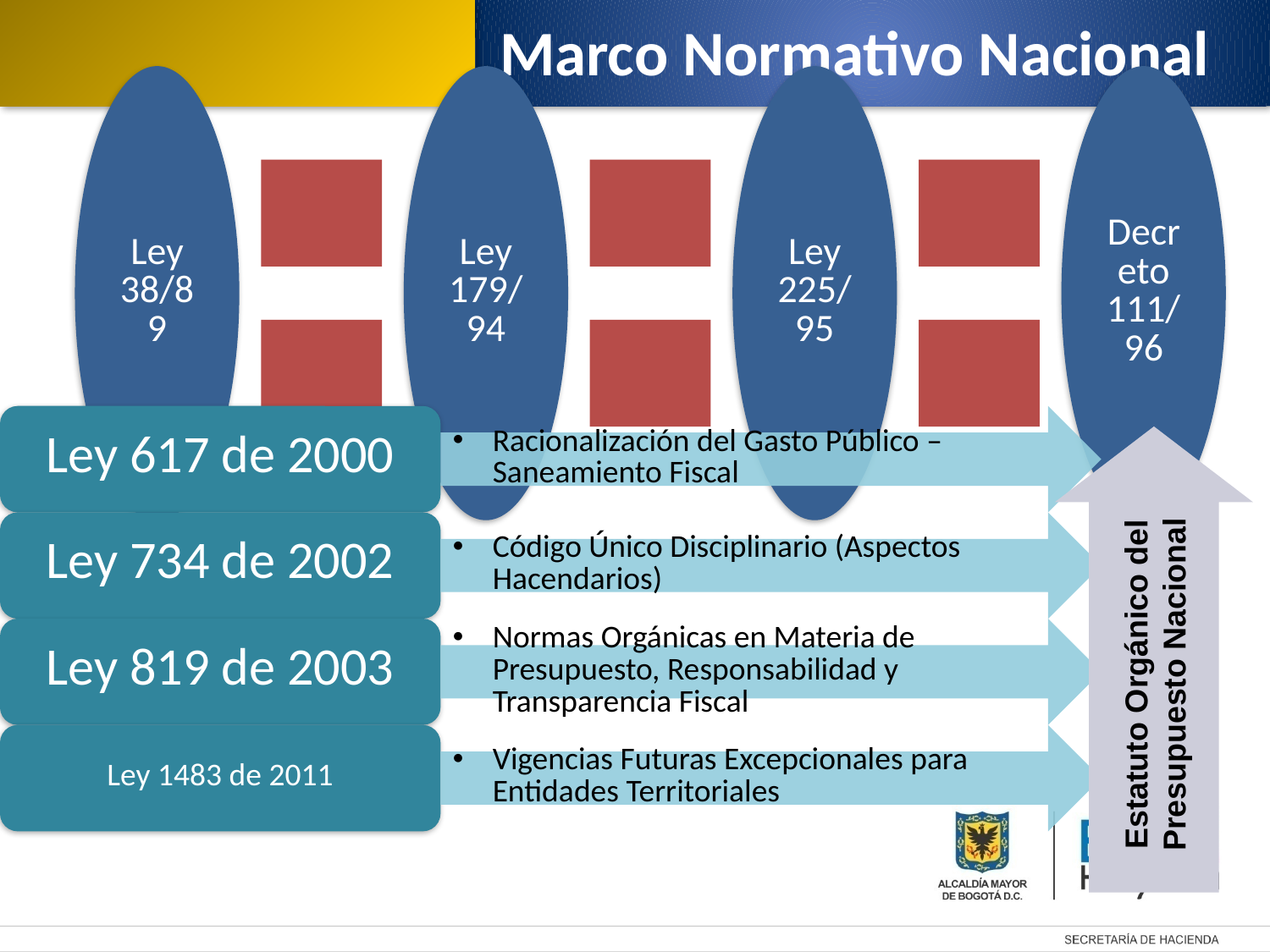

Marco Normativo Nacional
Ley 38/89
Ley 179/94
Ley 225/95
Decreto 111/96
Ley 617 de 2000
Racionalización del Gasto Público – Saneamiento Fiscal
Ley 734 de 2002
Código Único Disciplinario (Aspectos Hacendarios)
Ley 819 de 2003
Normas Orgánicas en Materia de Presupuesto, Responsabilidad y Transparencia Fiscal
Ley 1483 de 2011
Vigencias Futuras Excepcionales para Entidades Territoriales
Estatuto Orgánico del Presupuesto Nacional